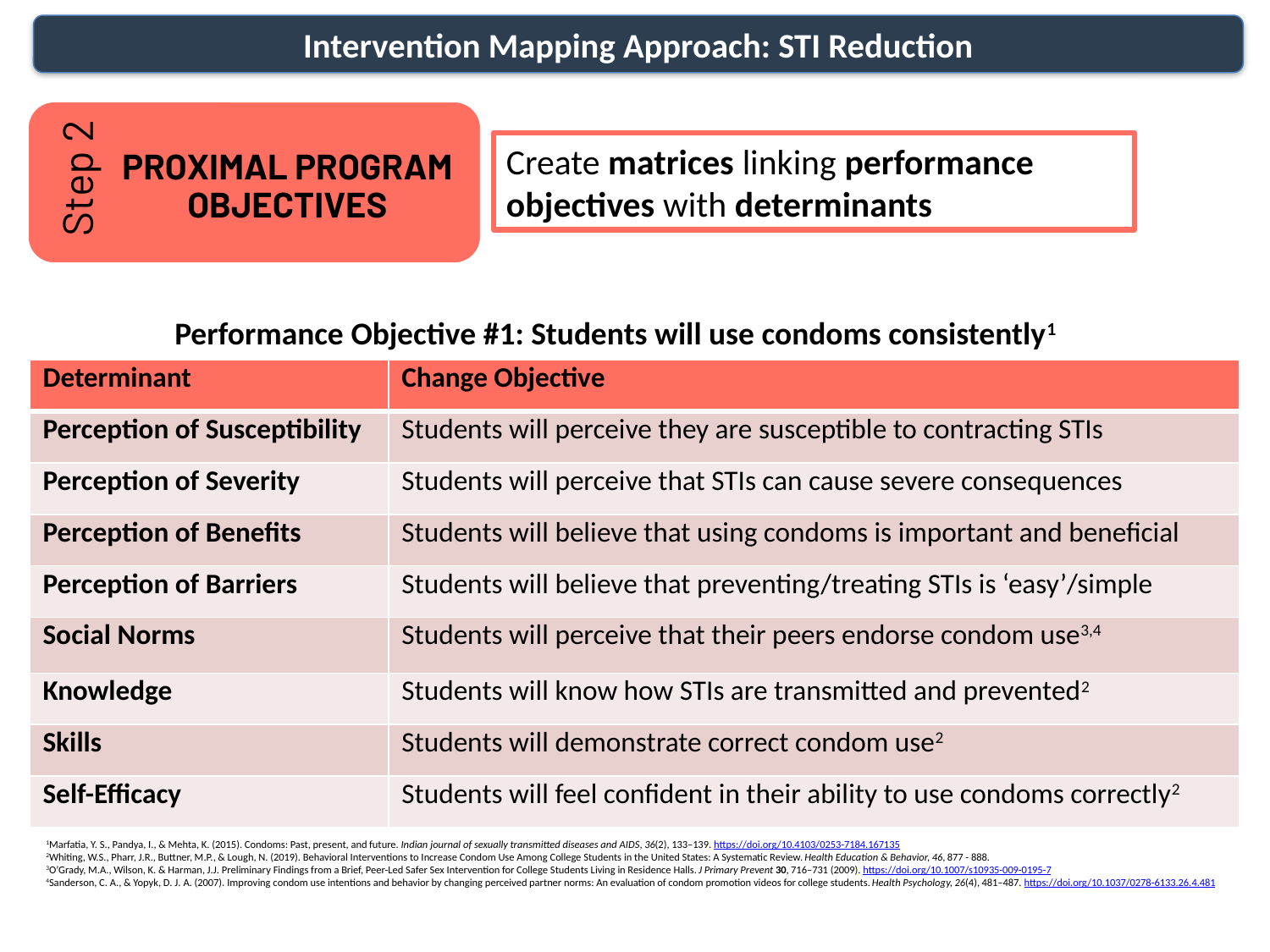

Intervention Mapping Approach: STI Reduction
Step 2
PROXIMAL PROGRAM OBJECTIVES
Create matrices linking performance objectives with determinants
Performance Objective #1: Students will use condoms consistently1
| Determinant | Change Objective |
| --- | --- |
| Perception of Susceptibility | Students will perceive they are susceptible to contracting STIs |
| Perception of Severity | Students will perceive that STIs can cause severe consequences |
| Perception of Benefits | Students will believe that using condoms is important and beneficial |
| Perception of Barriers | Students will believe that preventing/treating STIs is ‘easy’/simple |
| Social Norms | Students will perceive that their peers endorse condom use3,4 |
| Knowledge | Students will know how STIs are transmitted and prevented2 |
| Skills | Students will demonstrate correct condom use2 |
| Self-Efficacy | Students will feel confident in their ability to use condoms correctly2 |
1Marfatia, Y. S., Pandya, I., & Mehta, K. (2015). Condoms: Past, present, and future. Indian journal of sexually transmitted diseases and AIDS, 36(2), 133–139. https://doi.org/10.4103/0253-7184.167135
2Whiting, W.S., Pharr, J.R., Buttner, M.P., & Lough, N. (2019). Behavioral Interventions to Increase Condom Use Among College Students in the United States: A Systematic Review. Health Education & Behavior, 46, 877 - 888.
3O’Grady, M.A., Wilson, K. & Harman, J.J. Preliminary Findings from a Brief, Peer-Led Safer Sex Intervention for College Students Living in Residence Halls. J Primary Prevent 30, 716–731 (2009). https://doi.org/10.1007/s10935-009-0195-7
4Sanderson, C. A., & Yopyk, D. J. A. (2007). Improving condom use intentions and behavior by changing perceived partner norms: An evaluation of condom promotion videos for college students. Health Psychology, 26(4), 481–487. https://doi.org/10.1037/0278-6133.26.4.481